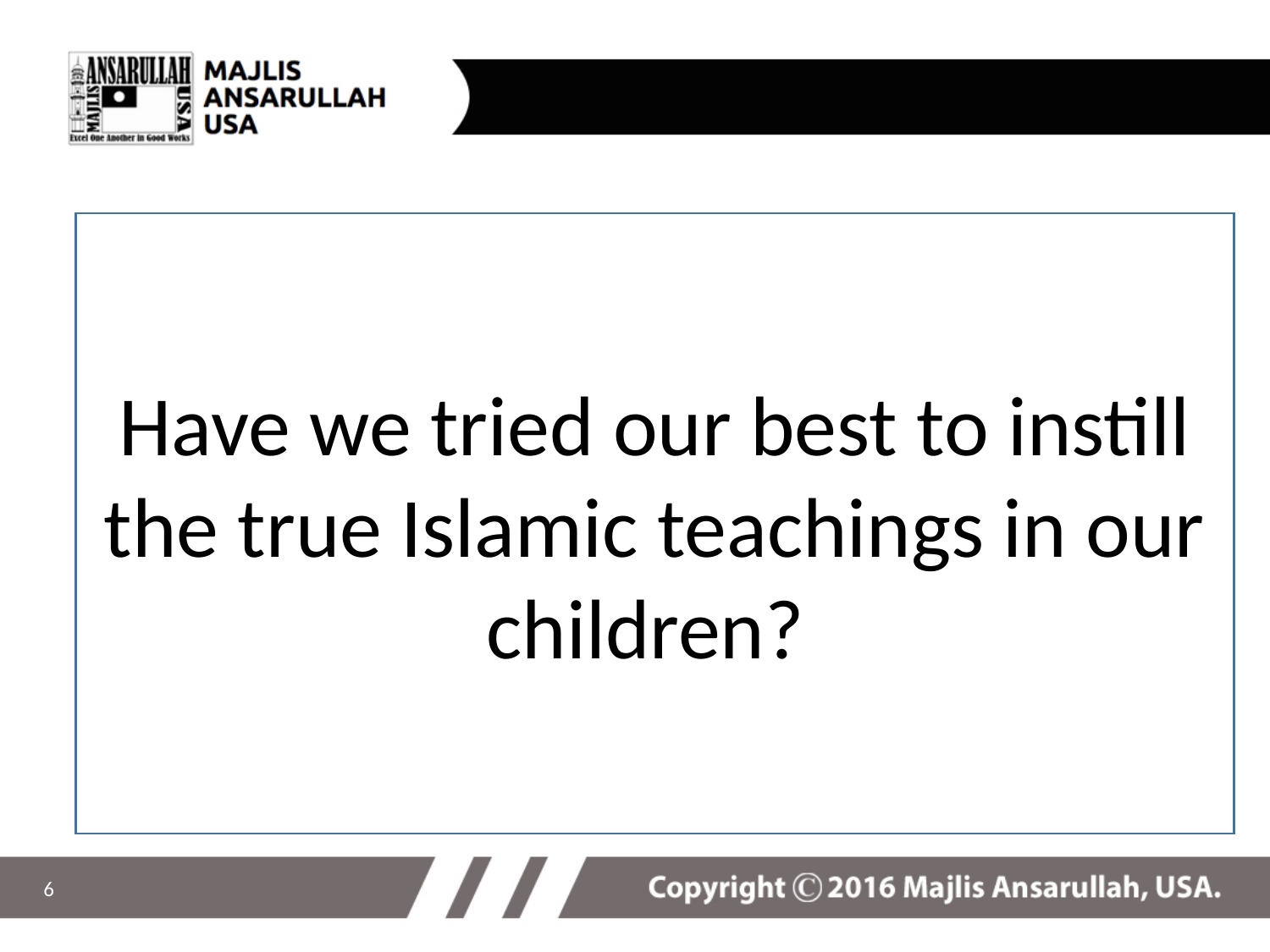

Have we tried our best to instill the true Islamic teachings in our children?
6